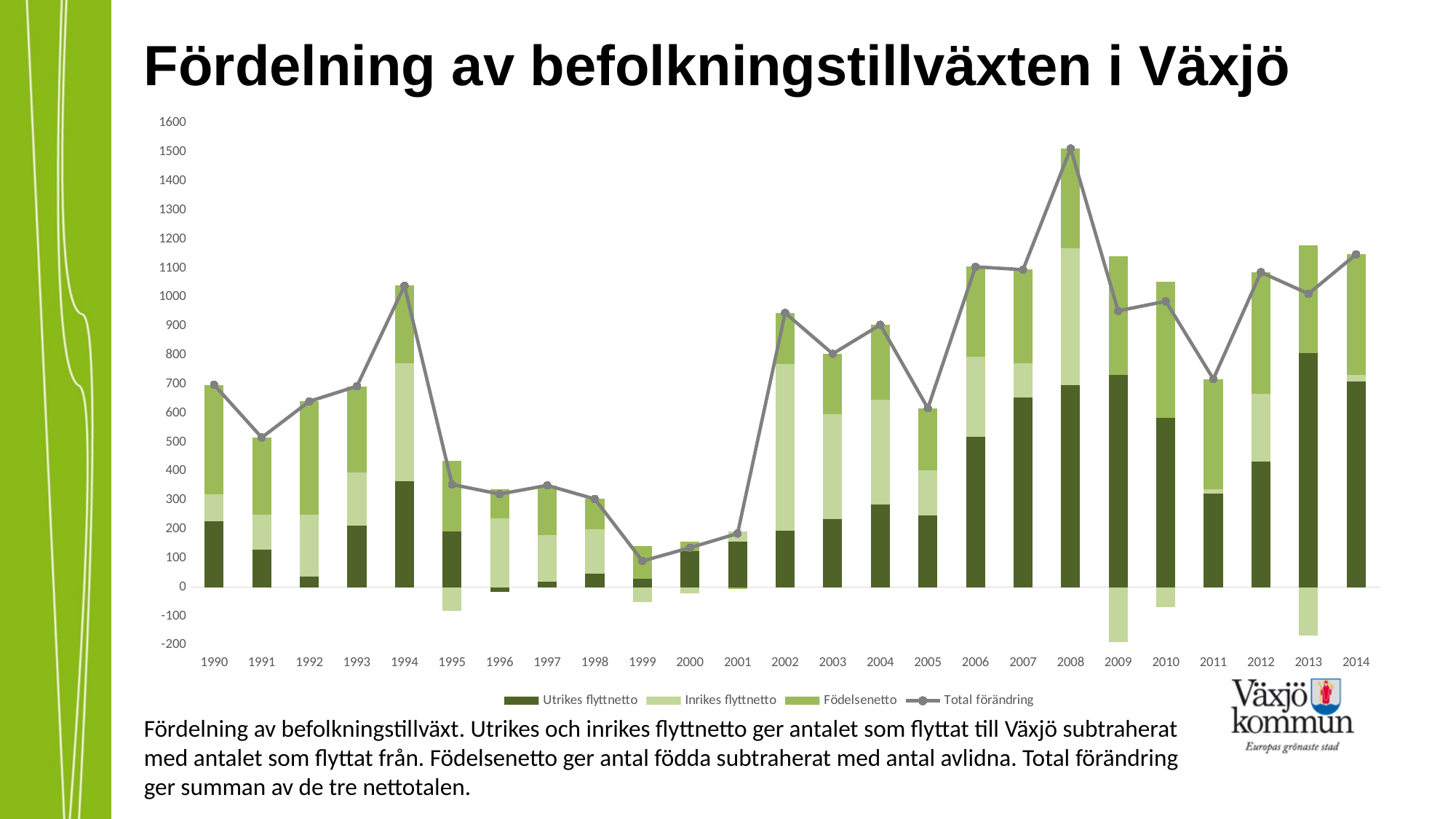

Fördelning av befolkningstillväxten i Växjö

### Chart

| Category | Utrikes flyttnetto | Inrikes flyttnetto | Födelsenetto | Total förändring |
|---|---|---|---|---|
| 1990 | 228.0 | 91.0 | 379.0 | 698.0 |
| 1991 | 130.0 | 119.0 | 267.0 | 516.0 |
| 1992 | 36.0 | 214.0 | 391.0 | 641.0 |
| 1993 | 212.0 | 184.0 | 297.0 | 693.0 |
| 1994 | 366.0 | 405.0 | 269.0 | 1040.0 |
| 1995 | 191.0 | -82.0 | 245.0 | 354.0 |
| 1996 | -17.0 | 238.0 | 100.0 | 321.0 |
| 1997 | 19.0 | 161.0 | 171.0 | 351.0 |
| 1998 | 46.0 | 153.0 | 105.0 | 304.0 |
| 1999 | 29.0 | -52.0 | 113.0 | 90.0 |
| 2000 | 124.0 | -22.0 | 34.0 | 136.0 |
| 2001 | 158.0 | 33.0 | -6.0 | 185.0 |
| 2002 | 194.0 | 575.0 | 177.0 | 946.0 |
| 2003 | 236.0 | 360.0 | 209.0 | 805.0 |
| 2004 | 285.0 | 362.0 | 258.0 | 905.0 |
| 2005 | 248.0 | 154.0 | 215.0 | 617.0 |
| 2006 | 518.0 | 277.0 | 310.0 | 1105.0 |
| 2007 | 654.0 | 119.0 | 322.0 | 1095.0 |
| 2008 | 698.0 | 470.0 | 345.0 | 1513.0 |
| 2009 | 733.0 | -189.0 | 409.0 | 953.0 |
| 2010 | 584.0 | -68.0 | 470.0 | 986.0 |
| 2011 | 323.0 | 14.0 | 381.0 | 718.0 |
| 2012 | 433.0 | 235.0 | 418.0 | 1086.0 |
| 2013 | 808.0 | -166.0 | 370.0 | 1012.0 |
| 2014 | 710.0 | 21.0 | 417.0 | 1148.0 |
Fördelning av befolkningstillväxt. Utrikes och inrikes flyttnetto ger antalet som flyttat till Växjö subtraherat med antalet som flyttat från. Födelsenetto ger antal födda subtraherat med antal avlidna. Total förändring ger summan av de tre nettotalen.